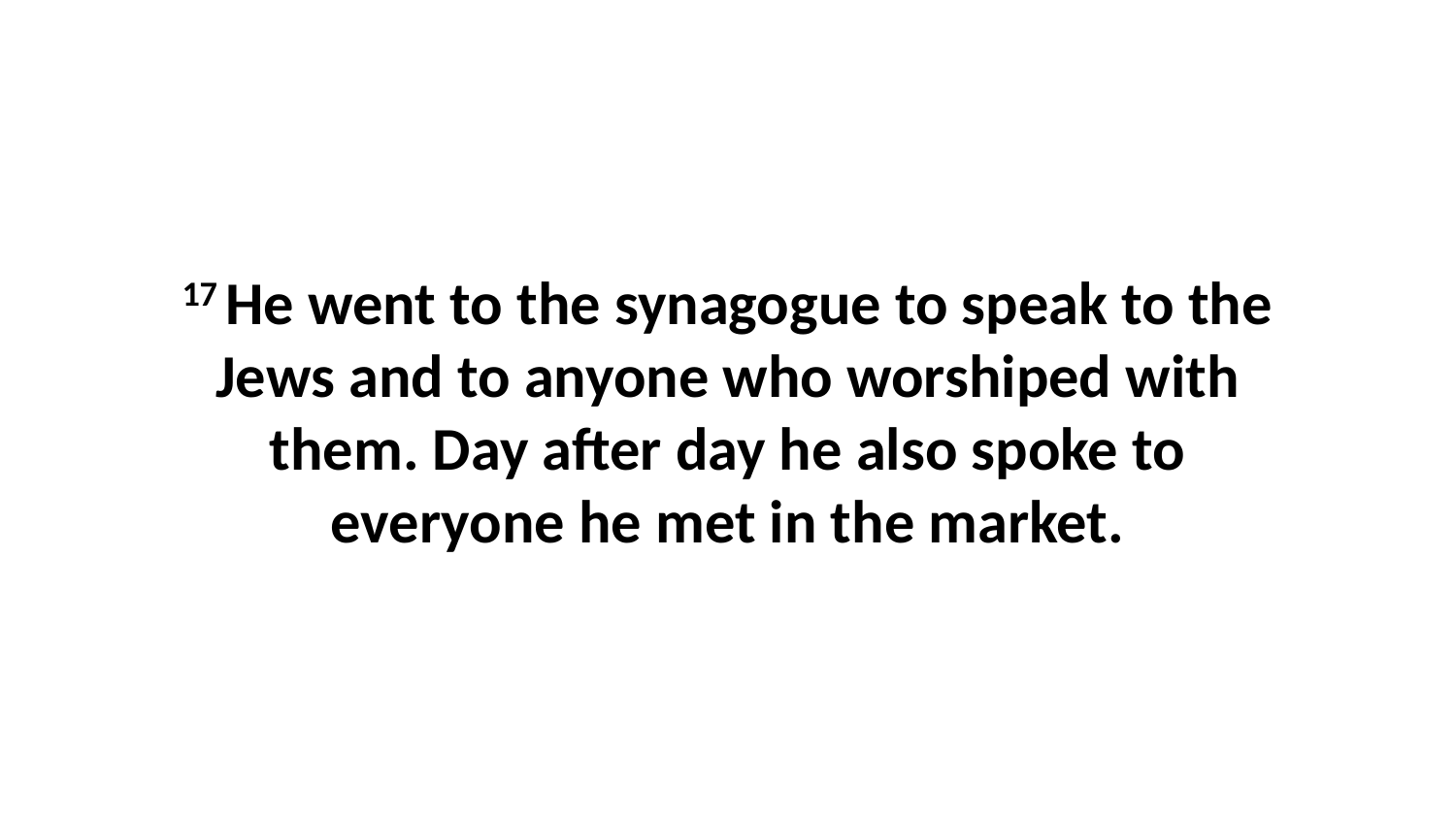

17 He went to the synagogue to speak to the Jews and to anyone who worshiped with them. Day after day he also spoke to everyone he met in the market.